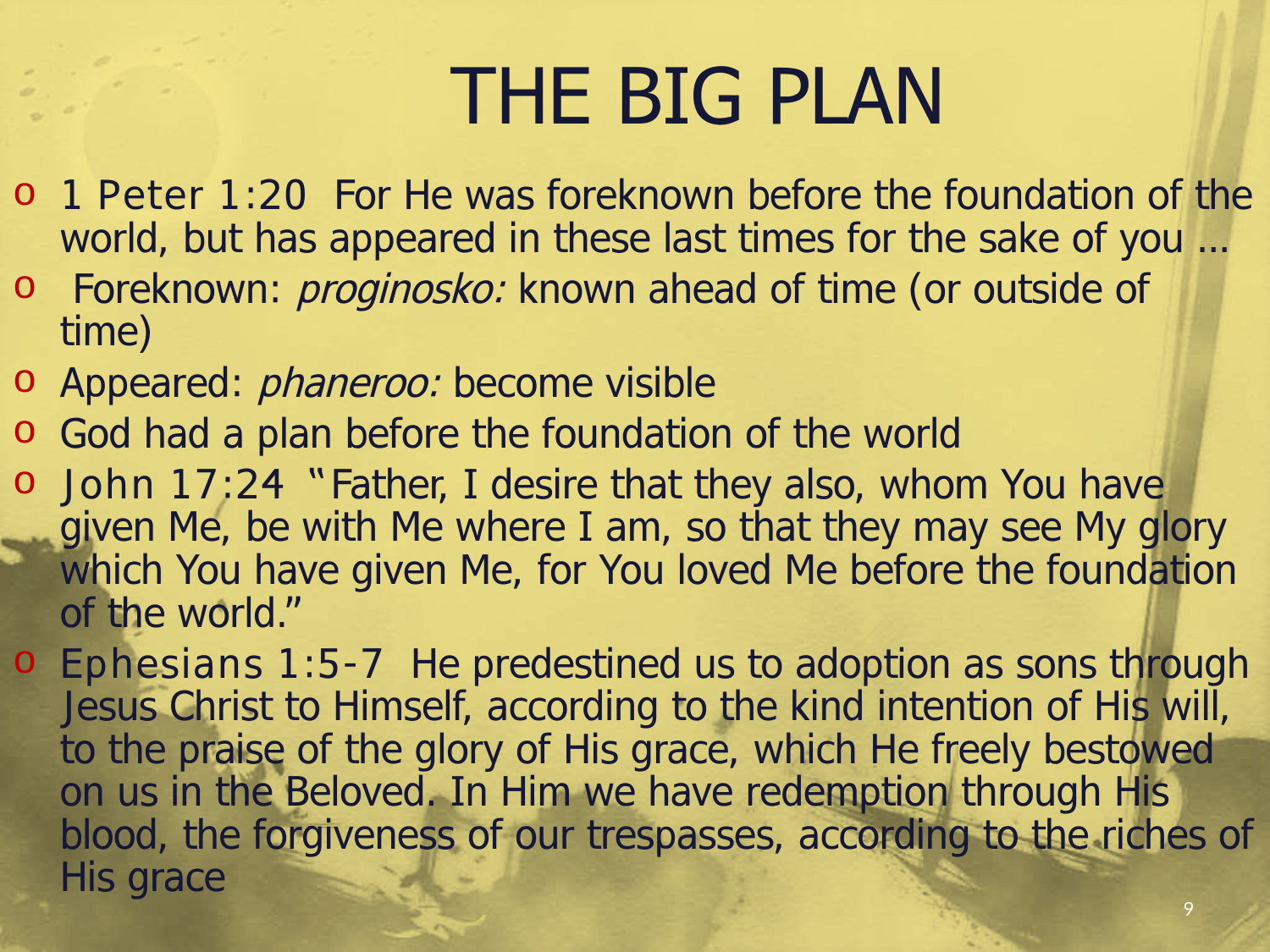

# THE BIG PLAN
1 Peter 1:20  For He was foreknown before the foundation of the world, but has appeared in these last times for the sake of you …
 Foreknown: proginosko: known ahead of time (or outside of time)
Appeared: phaneroo: become visible
God had a plan before the foundation of the world
John 17:24  “Father, I desire that they also, whom You have given Me, be with Me where I am, so that they may see My glory which You have given Me, for You loved Me before the foundation of the world.”
Ephesians 1:5-7  He predestined us to adoption as sons through Jesus Christ to Himself, according to the kind intention of His will,  to the praise of the glory of His grace, which He freely bestowed on us in the Beloved. In Him we have redemption through His blood, the forgiveness of our trespasses, according to the riches of His grace

9